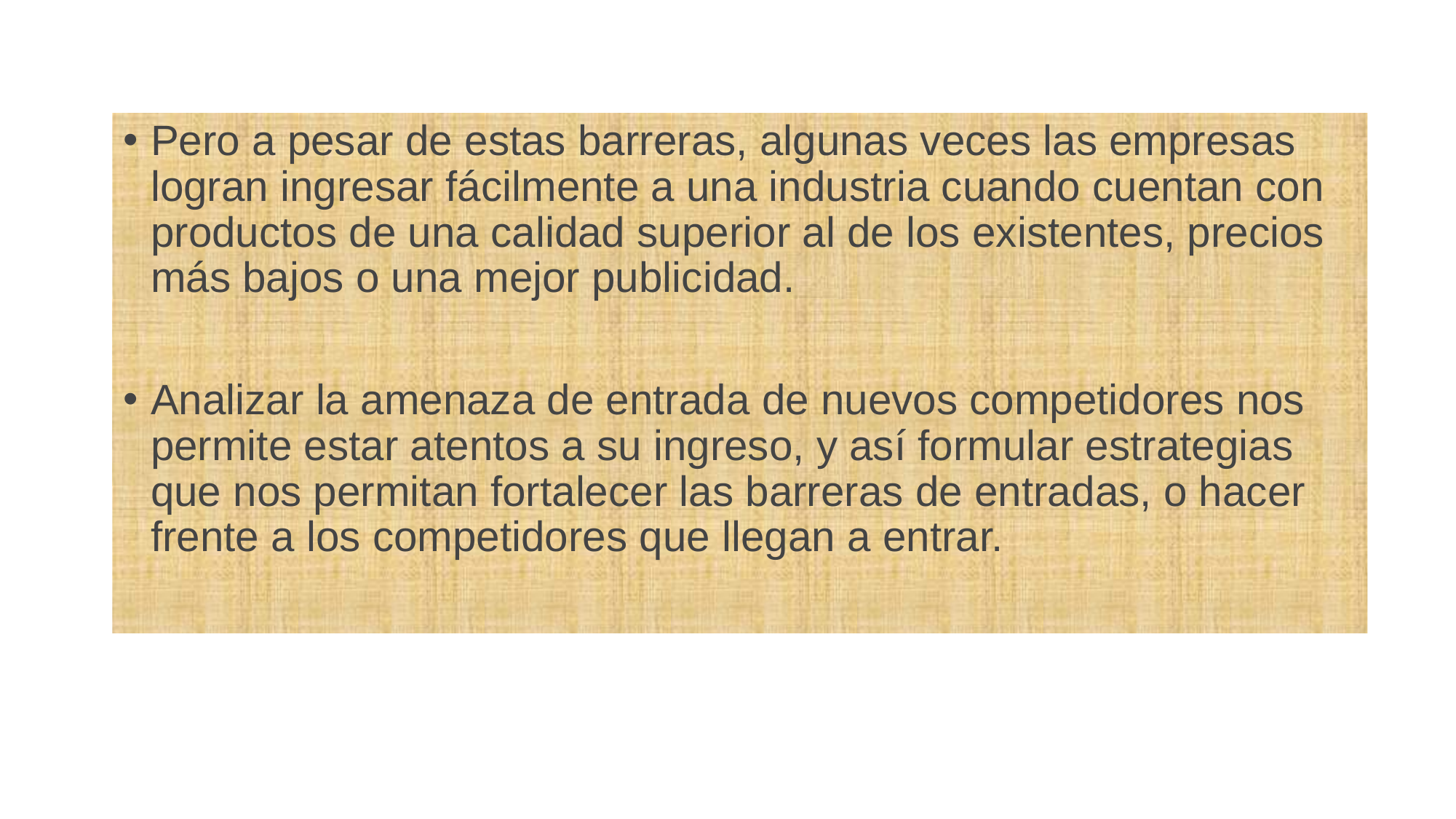

#
Pero a pesar de estas barreras, algunas veces las empresas logran ingresar fácilmente a una industria cuando cuentan con productos de una calidad superior al de los existentes, precios más bajos o una mejor publicidad.

Analizar la amenaza de entrada de nuevos competidores nos permite estar atentos a su ingreso, y así formular estrategias que nos permitan fortalecer las barreras de entradas, o hacer frente a los competidores que llegan a entrar.